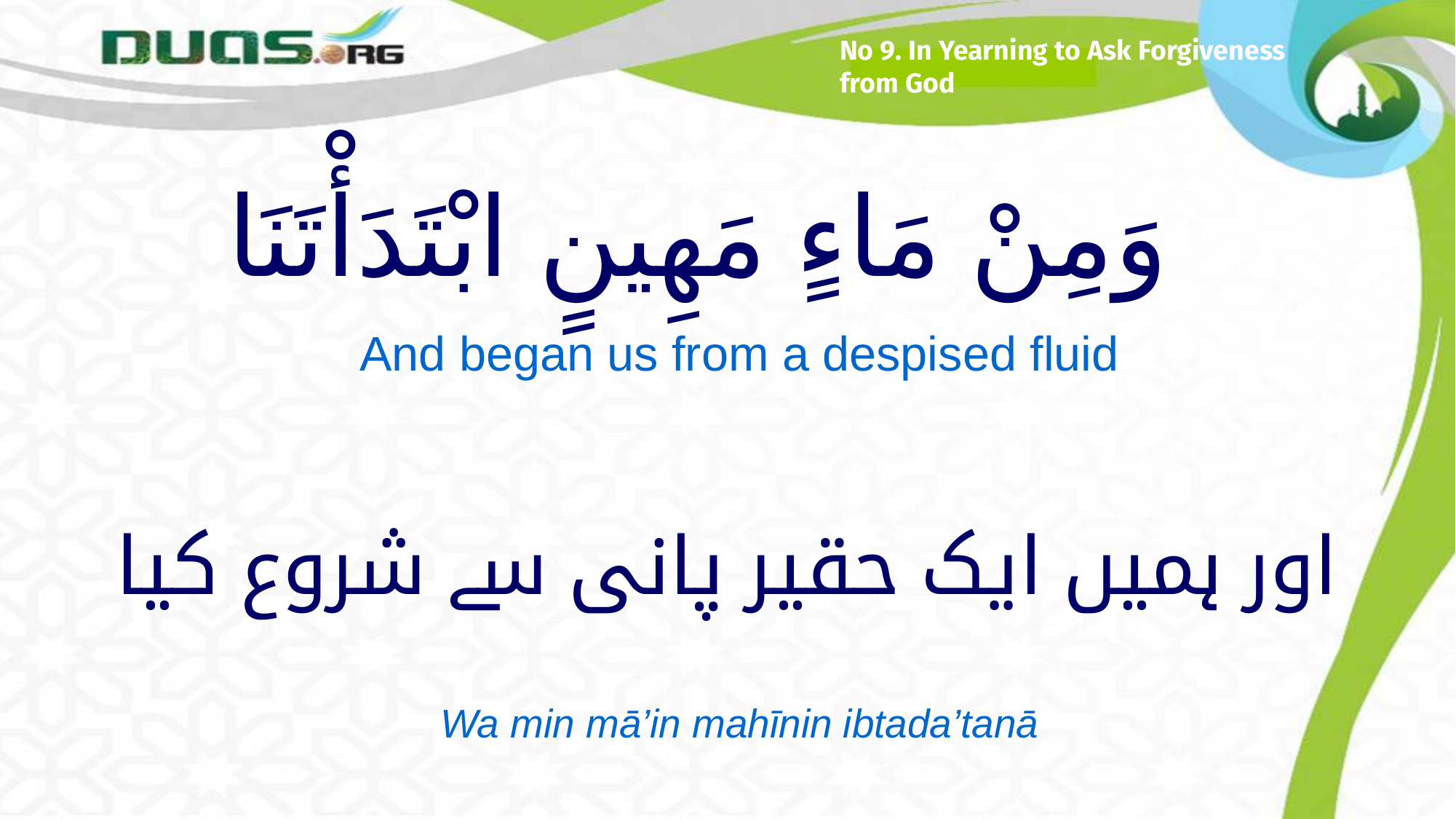

No 9. In Yearning to Ask Forgiveness from God

# وَمِنْ مَاءٍ مَهِينٍ ابْتَدَأْتَنَا
And began us from a despised fluid

اور ہمیں ایک حقیر پانی سے شروع کیا
Wa min mā’in mahīnin ibtada’tanā